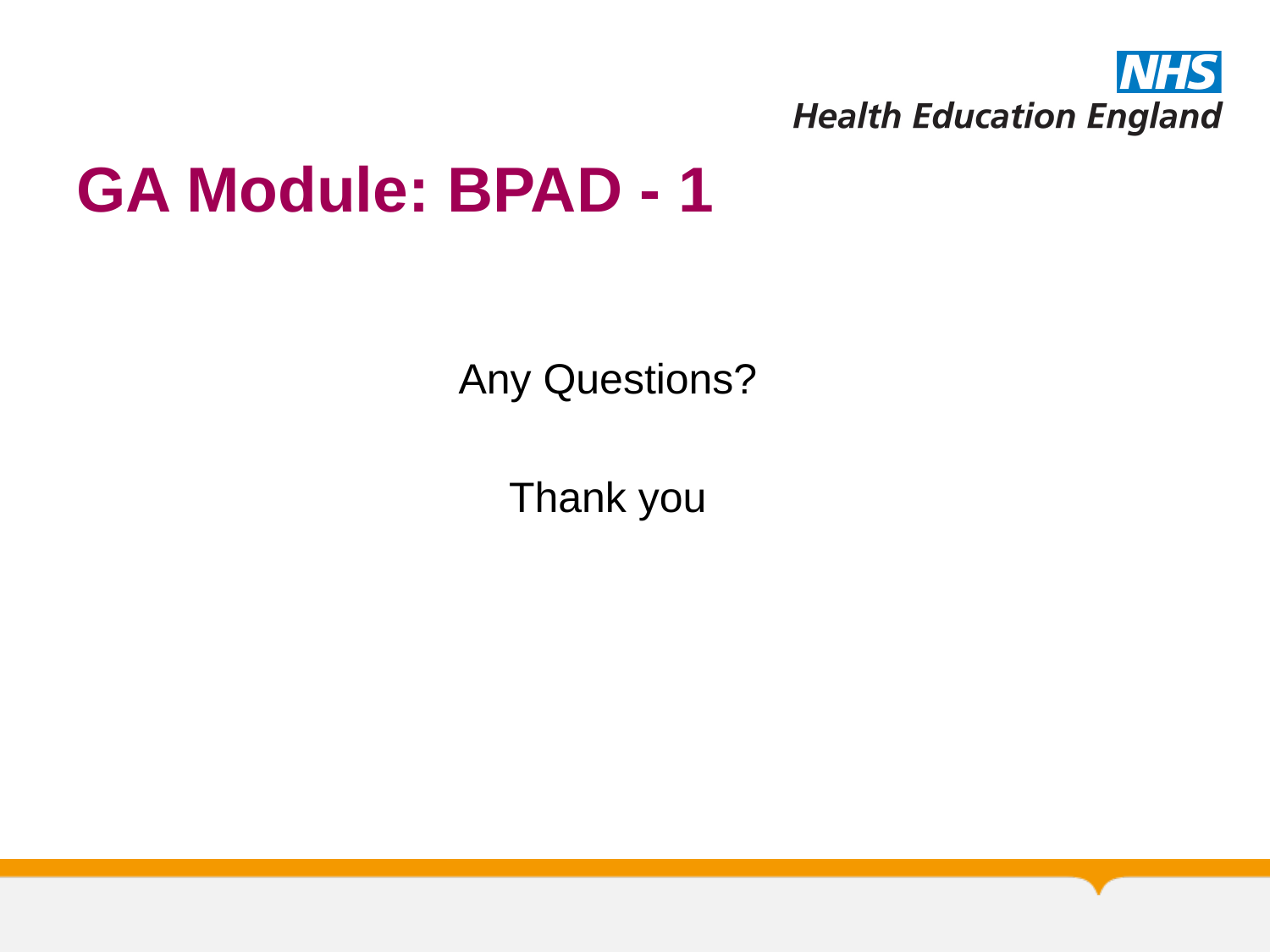

# GA Module: BPAD - 1
Any Questions?

Thank you